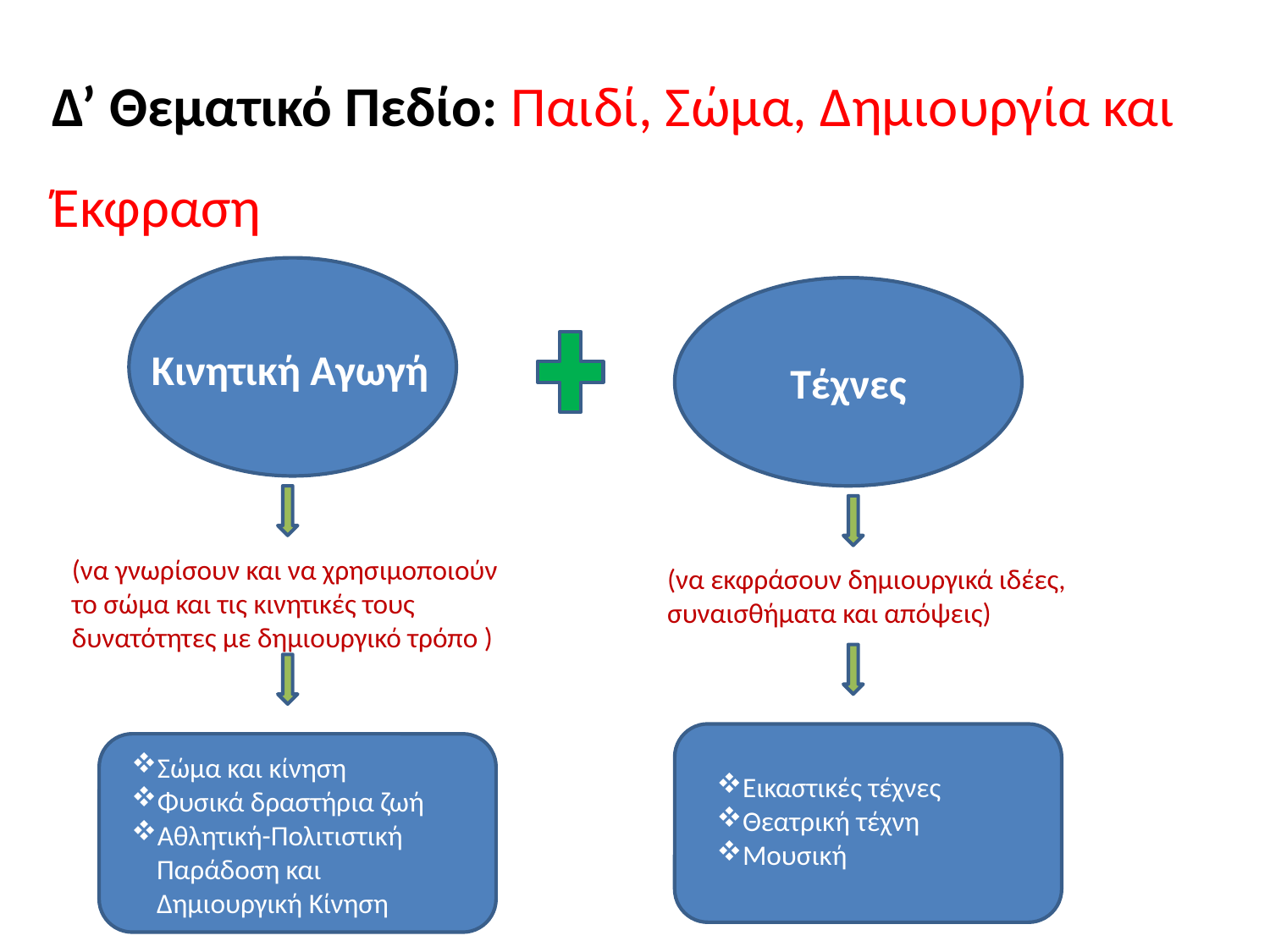

Δ’ Θεματικό Πεδίο: Παιδί, Σώμα, Δημιουργία και Έκφραση

Τέχνες

Κινητική Αγωγή

(να γνωρίσουν και να χρησιμοποιούν το σώμα και τις κινητικές τους δυνατότητες με δημιουργικό τρόπο )
(να εκφράσουν δημιουργικά ιδέες, συναισθήματα και απόψεις)

Σώμα και κίνηση
Φυσικά δραστήρια ζωή
Αθλητική-Πολιτιστική Παράδοση και Δημιουργική Κίνηση
Εικαστικές τέχνες
Θεατρική τέχνη
Μουσική